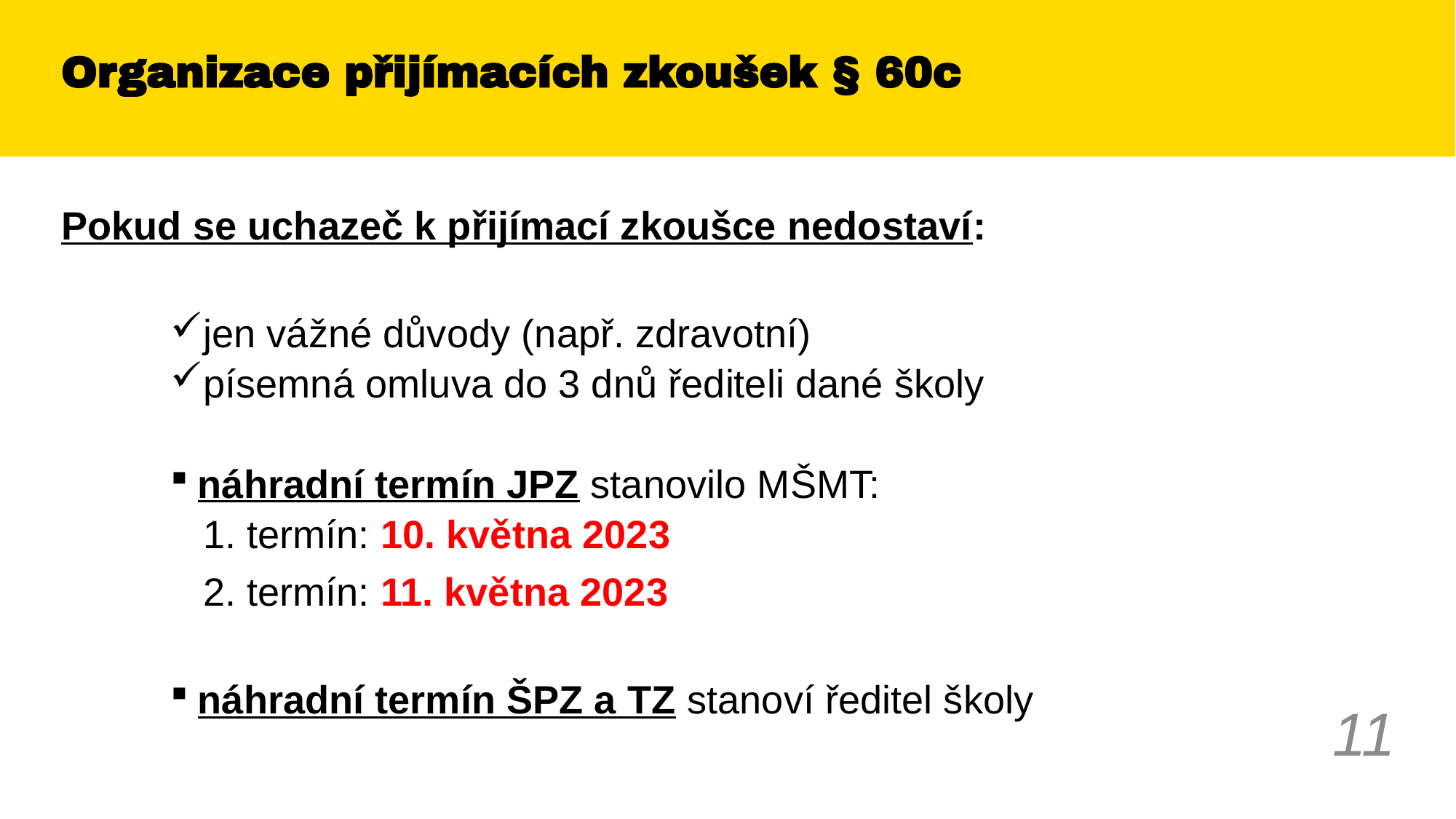

# Organizace přijímacích zkoušek § 60c
Pokud se uchazeč k přijímací zkoušce nedostaví:

jen vážné důvody (např. zdravotní)
písemná omluva do 3 dnů řediteli dané školy

náhradní termín JPZ stanovilo MŠMT:
   1. termín: 10. května 2023
             2. termín: 11. května 2023

náhradní termín ŠPZ a TZ stanoví ředitel školy

11